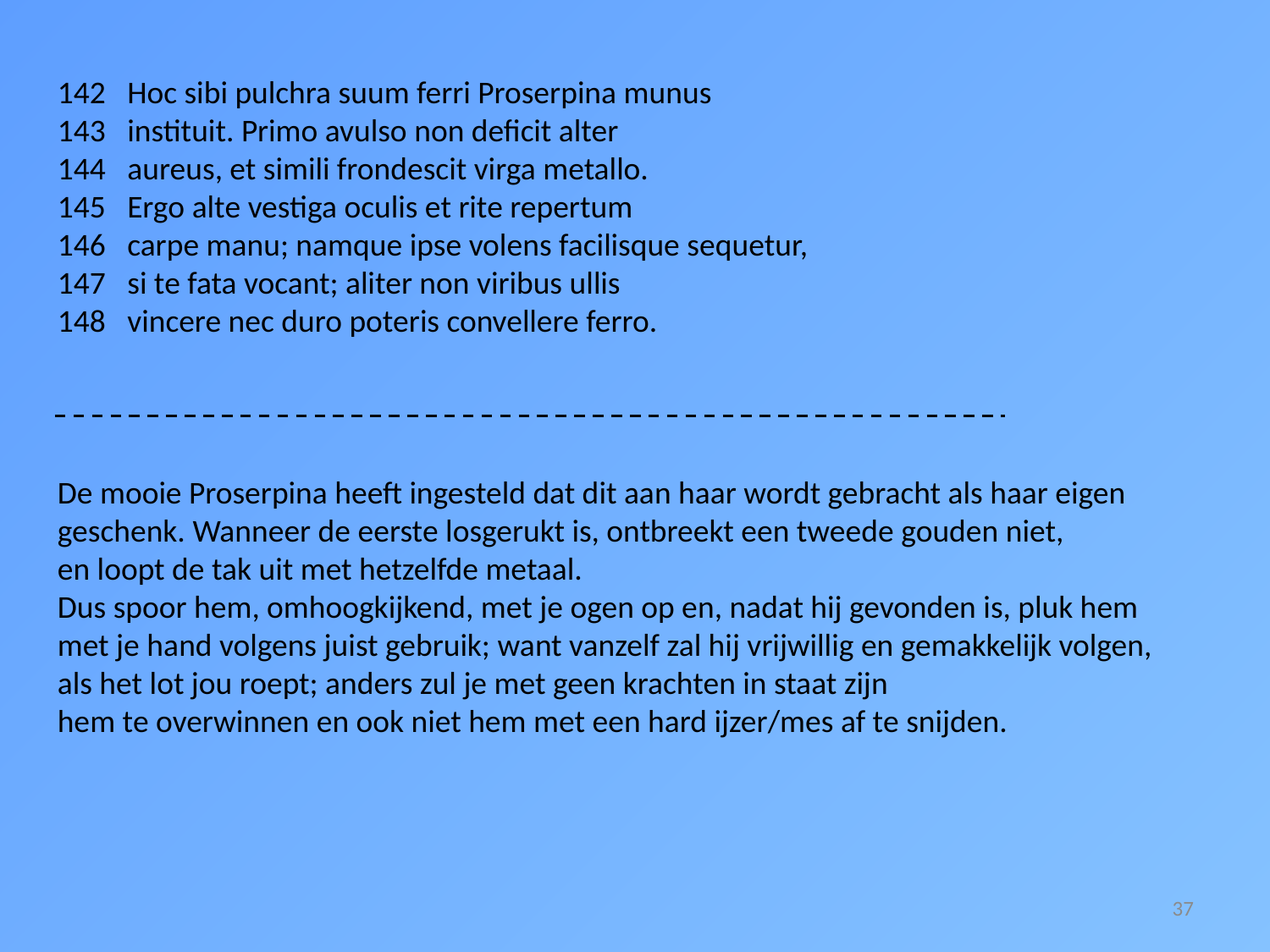

142   Hoc sibi pulchra suum ferri Proserpina munus
143   instituit. Primo avulso non deficit alter
144   aureus, et simili frondescit virga metallo.
145   Ergo alte vestiga oculis et rite repertum
146   carpe manu; namque ipse volens facilisque sequetur,
147   si te fata vocant; aliter non viribus ullis
148   vincere nec duro poteris convellere ferro.
De mooie Proserpina heeft ingesteld dat dit aan haar wordt gebracht als haar eigen
geschenk. Wanneer de eerste losgerukt is, ontbreekt een tweede gouden niet,
en loopt de tak uit met hetzelfde metaal.
Dus spoor hem, omhoogkijkend, met je ogen op en, nadat hij gevonden is, pluk hem
met je hand volgens juist gebruik; want vanzelf zal hij vrijwillig en gemakkelijk volgen,
als het lot jou roept; anders zul je met geen krachten in staat zijn
hem te overwinnen en ook niet hem met een hard ijzer/mes af te snijden.
37